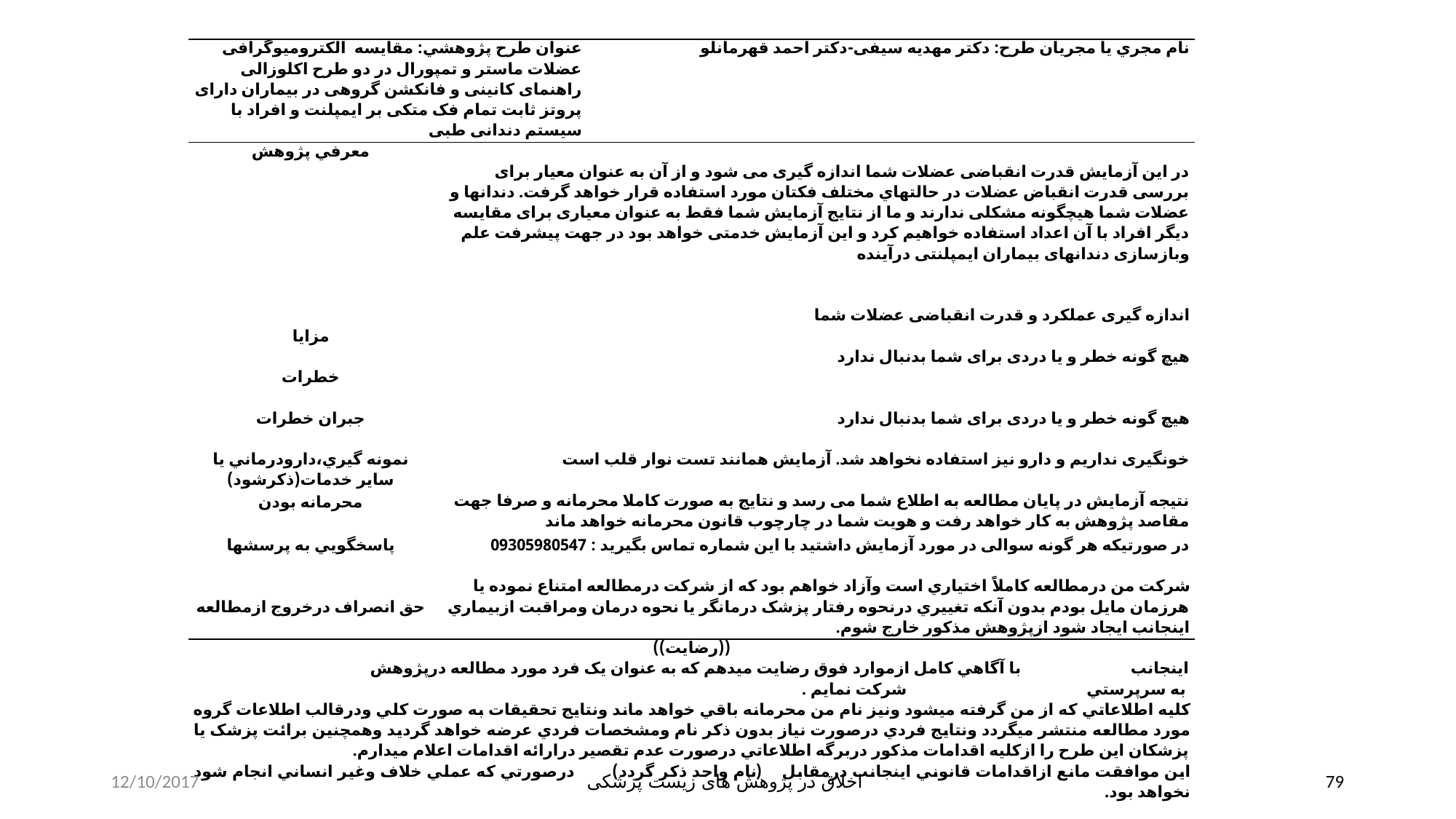

فرم رضايت آگاهانه شرکت درطرح تحقيقاتي

| عنوان طرح پژوهشي: مقایسه الکترومیوگرافی عضلات ماستر و تمپورال در دو طرح اکلوزالی راهنمای کانینی و فانکشن گروهی در بیماران دارای پروتز ثابت تمام فک متکی بر ایمپلنت و افراد با سیستم دندانی طبی |  | نام مجري يا مجريان طرح: دکتر مهدیه سیفی-دکتر احمد قهرمانلو |
| --- | --- | --- |
| معرفي پژوهش | در این آزمایش قدرت انقباضی عضلات شما اندازه گیری می شود و از آن به عنوان معیار برای بررسی قدرت انقباض عضلات در حالتهاي مختلف فکتان مورد استفاده قرار خواهد گرفت. دندانها و عضلات شما هیچگونه مشکلی ندارند و ما از نتایج آزمایش شما فقط به عنوان معیاری برای مقایسه دیگر افراد با آن اعداد استفاده خواهیم کرد و این آزمایش خدمتی خواهد بود در جهت پیشرفت علم وبازسازی دندانهای بیماران ایمپلنتی درآینده |  |
| مزايا | اندازه گیری عملکرد و قدرت انقباضی عضلات شما |  |
| خطرات | هیچ گونه خطر و یا دردی برای شما بدنبال ندارد |  |
| جبران خطرات | هیچ گونه خطر و یا دردی برای شما بدنبال ندارد |  |
| نمونه گيري،دارودرماني يا ساير خدمات(ذکرشود) | خونگیری نداریم و دارو نیز استفاده نخواهد شد. آزمایش همانند تست نوار قلب است |  |
| محرمانه بودن | نتیجه آزمایش در پایان مطالعه به اطلاع شما می رسد و نتایج به صورت کاملا محرمانه و صرفا جهت مقاصد پژوهش به کار خواهد رفت و هویت شما در چارچوب قانون محرمانه خواهد ماند |  |
| پاسخگويي به پرسشها | در صورتیکه هر گونه سوالی در مورد آزمایش داشتید با این شماره تماس بگیرید : 09305980547 |  |
| حق انصراف درخروج ازمطالعه | شرکت من درمطالعه کاملاً اختياري است وآزاد خواهم بود که از شرکت درمطالعه امتناع نموده يا هرزمان مايل بودم بدون آنکه تغييري درنحوه رفتار پزشک درمانگر يا نحوه درمان ومراقبت ازبيماري اينجانب ايجاد شود ازپژوهش مذکور خارج شوم. |  |
| ((رضايت)) اينجانب با آگاهي کامل ازموارد فوق رضايت ميدهم که به عنوان يک فرد مورد مطالعه درپژوهش به سرپرستي شرکت نمايم . کليه اطلاعاتي که از من گرفته ميشود ونيز نام من محرمانه باقي خواهد ماند ونتايج تحقيقات به صورت کلي ودرقالب اطلاعات گروه مورد مطالعه منتشر ميگردد ونتايج فردي درصورت نياز بدون ذکر نام ومشخصات فردي عرضه خواهد گرديد وهمچنين برائت پزشک يا پزشکان اين طرح را ازکليه اقدامات مذکور دربرگه اطلاعاتي درصورت عدم تقصير درارائه اقدامات اعلام ميدارم. اين موافقت مانع ازاقدامات قانوني اينجانب درمقابل (نام واحد ذکر گردد) درصورتي که عملي خلاف وغير انساني انجام شود نخواهد بود.     امضاء واثر انگشت فرد مورد پژوهش نام و نام خانوادگي وامضاء شاهد امضاء پژوهشگر آدرس و شماره تماس بیمار حتما ذکر گردد: |  |  |
12/10/2017
اخلاق در پژوهش های زیست پزشکی
79